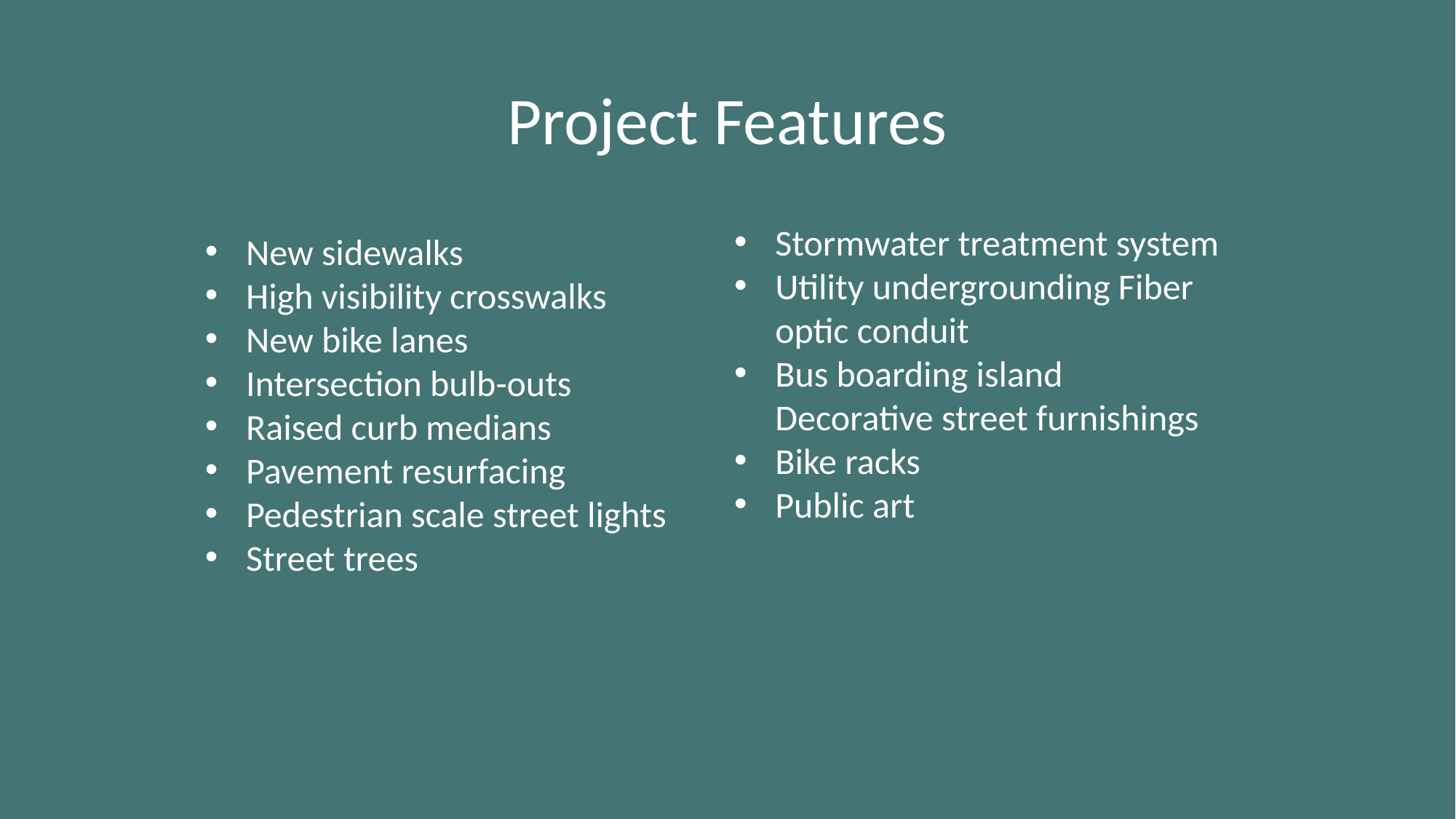

# Project Features
Stormwater treatment system
Utility undergrounding Fiber optic conduit
Bus boarding island  Decorative street furnishings
Bike racks
Public art
New sidewalks
High visibility crosswalks
New bike lanes
Intersection bulb-outs
Raised curb medians
Pavement resurfacing
Pedestrian scale street lights
Street trees